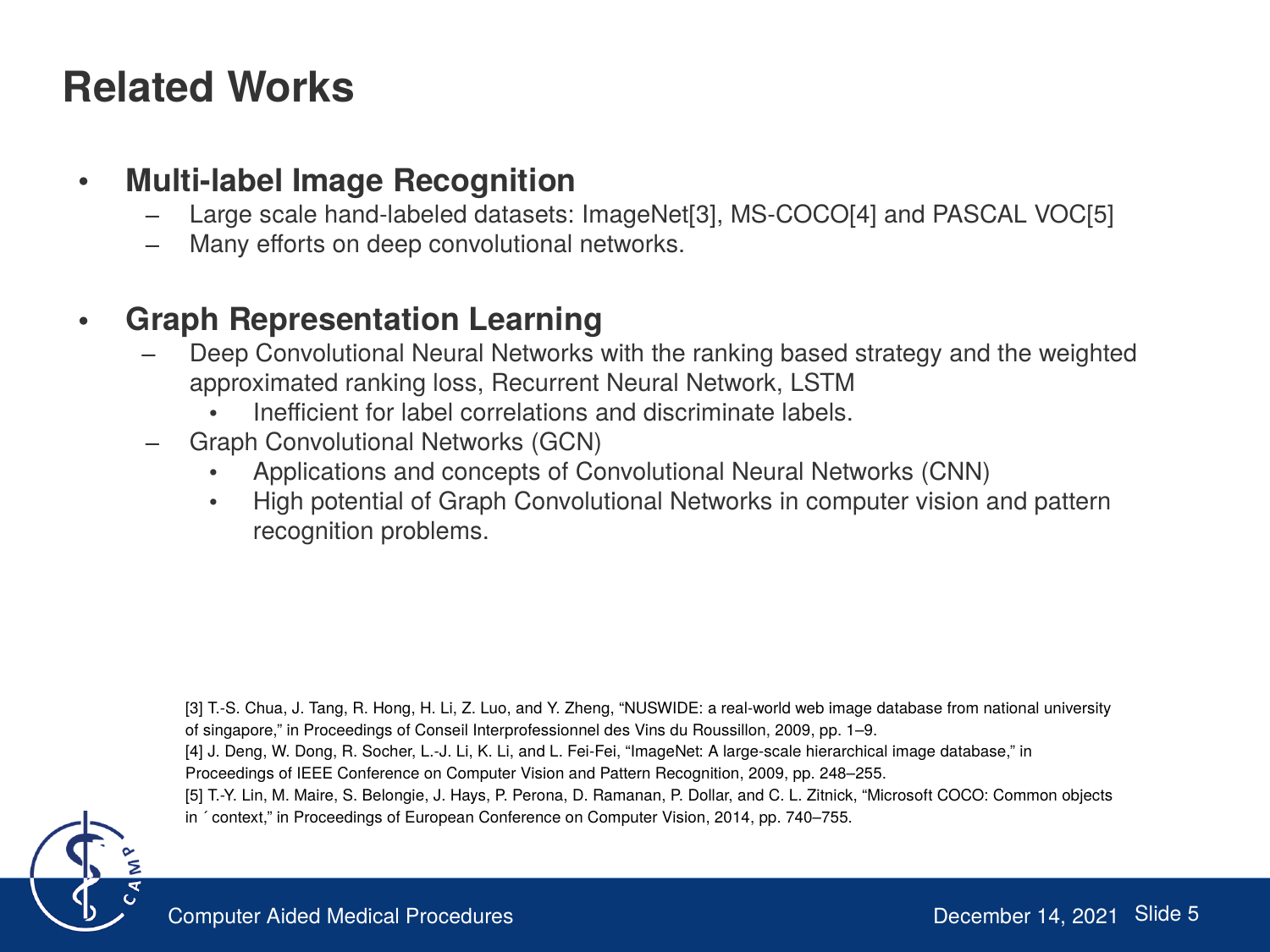

# Related Works
Multi-label Image Recognition
Large scale hand-labeled datasets: ImageNet[3], MS-COCO[4] and PASCAL VOC[5]
Many efforts on deep convolutional networks.

Graph Representation Learning
Deep Convolutional Neural Networks with the ranking based strategy and the weighted approximated ranking loss, Recurrent Neural Network, LSTM
Inefficient for label correlations and discriminate labels.
Graph Convolutional Networks (GCN)
Applications and concepts of Convolutional Neural Networks (CNN)
High potential of Graph Convolutional Networks in computer vision and pattern recognition problems.

[3] T.-S. Chua, J. Tang, R. Hong, H. Li, Z. Luo, and Y. Zheng, “NUSWIDE: a real-world web image database from national university of singapore,” in Proceedings of Conseil Interprofessionnel des Vins du Roussillon, 2009, pp. 1–9.
[4] J. Deng, W. Dong, R. Socher, L.-J. Li, K. Li, and L. Fei-Fei, “ImageNet: A large-scale hierarchical image database,” in Proceedings of IEEE Conference on Computer Vision and Pattern Recognition, 2009, pp. 248–255.
[5] T.-Y. Lin, M. Maire, S. Belongie, J. Hays, P. Perona, D. Ramanan, P. Dollar, and C. L. Zitnick, “Microsoft COCO: Common objects in ´ context,” in Proceedings of European Conference on Computer Vision, 2014, pp. 740–755.

Computer Aided Medical Procedures
December 14, 2021
Slide 5